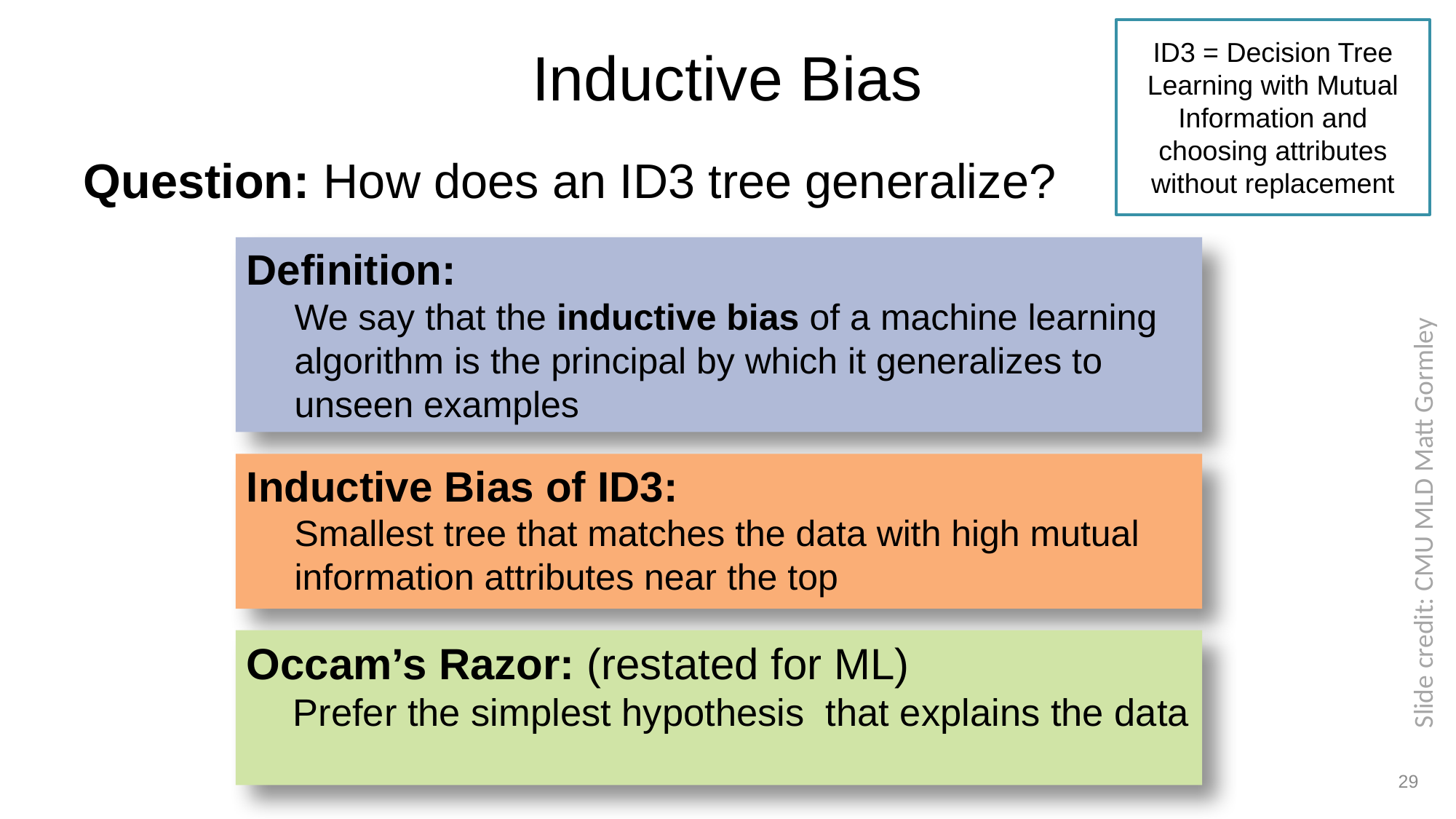

ID3 = Decision Tree Learning with Mutual Information and choosing attributes without replacement
# Inductive Bias
Question: How does an ID3 tree generalize?

Definition:
We say that the inductive bias of a machine learning algorithm is the principal by which it generalizes to unseen examples
Inductive Bias of ID3:
Smallest tree that matches the data with high mutual information attributes near the top
Slide credit: CMU MLD Matt Gormley
Occam’s Razor: (restated for ML)
Prefer the simplest hypothesis  that explains the data

29